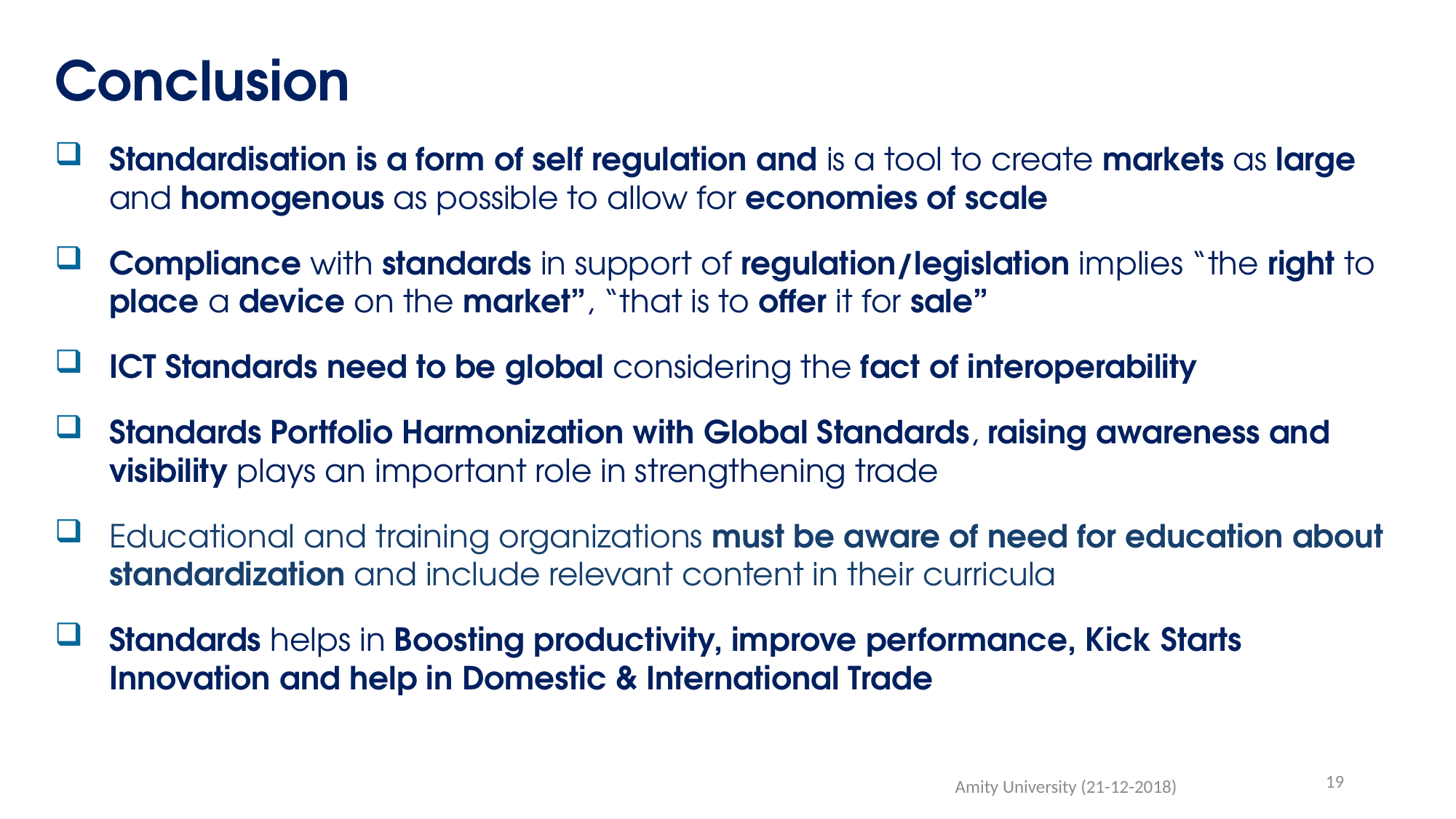

Conclusion
Standardisation is a form of self regulation and is a tool to create markets as large and homogenous as possible to allow for economies of scale
Compliance with standards in support of regulation/legislation implies “the right to place a device on the market”, “that is to offer it for sale”
ICT Standards need to be global considering the fact of interoperability
Standards Portfolio Harmonization with Global Standards, raising awareness and visibility plays an important role in strengthening trade
Educational and training organizations must be aware of need for education about standardization and include relevant content in their curricula
Standards helps in Boosting productivity, improve performance, Kick Starts Innovation and help in Domestic & International Trade

19
Amity University (21-12-2018)